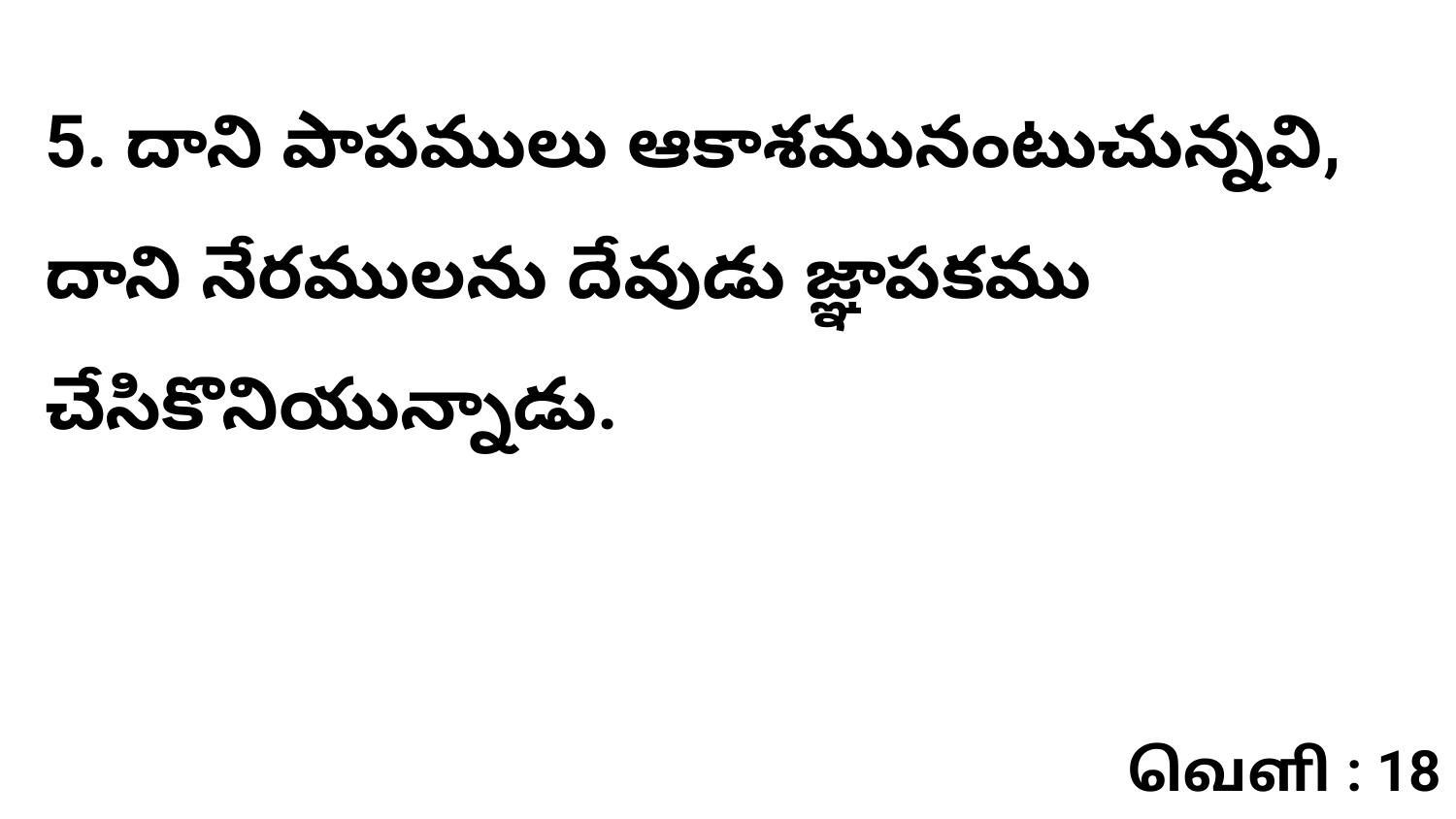

5. దాని పాపములు ఆకాశమునంటుచున్నవి, దాని నేరములను దేవుడు జ్ఞాపకము చేసికొనియున్నాడు.
வெளி : 18